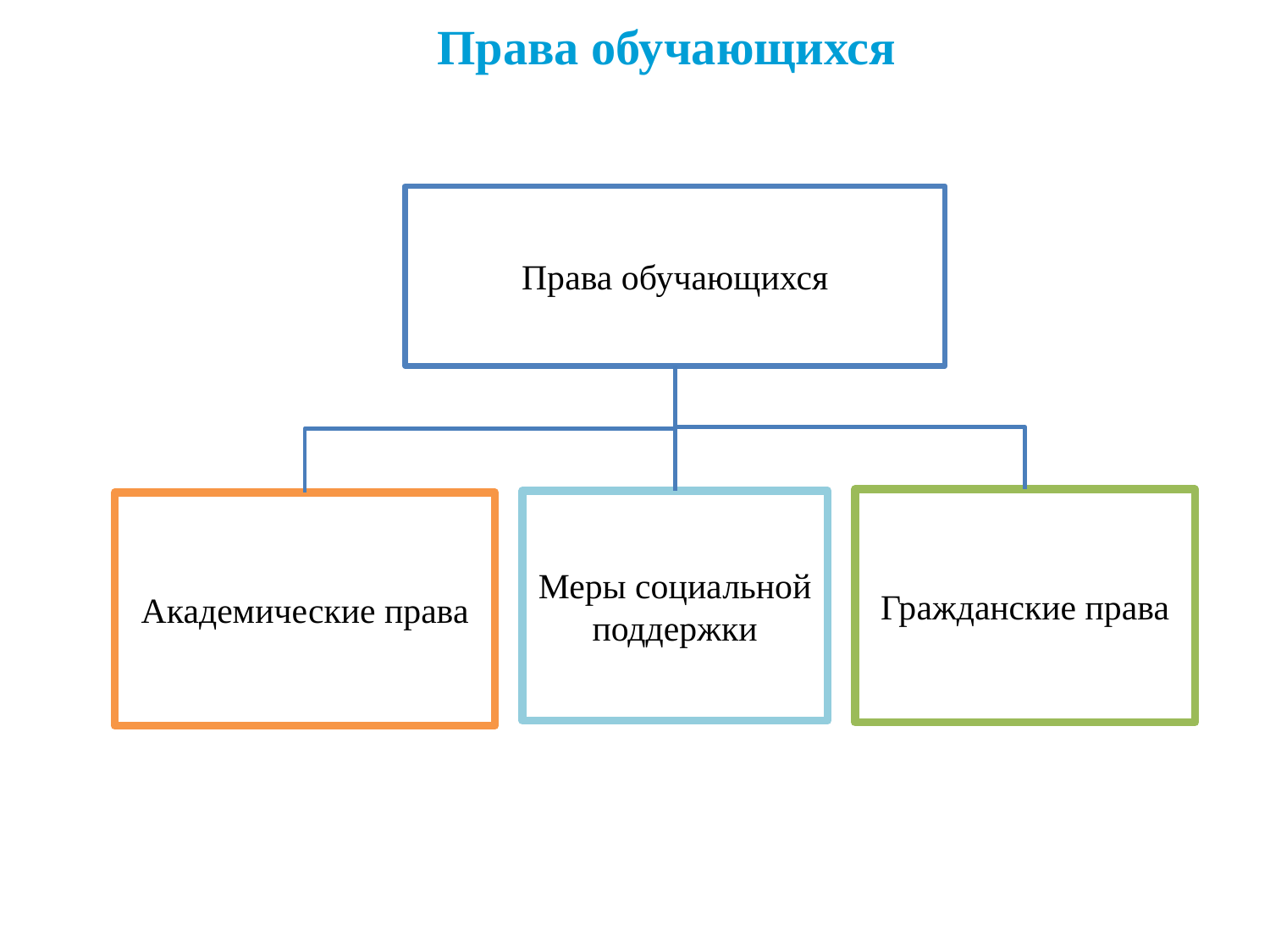

# Права обучающихся
Права обучающихся
Гражданские права
Меры социальной поддержки
Академические права